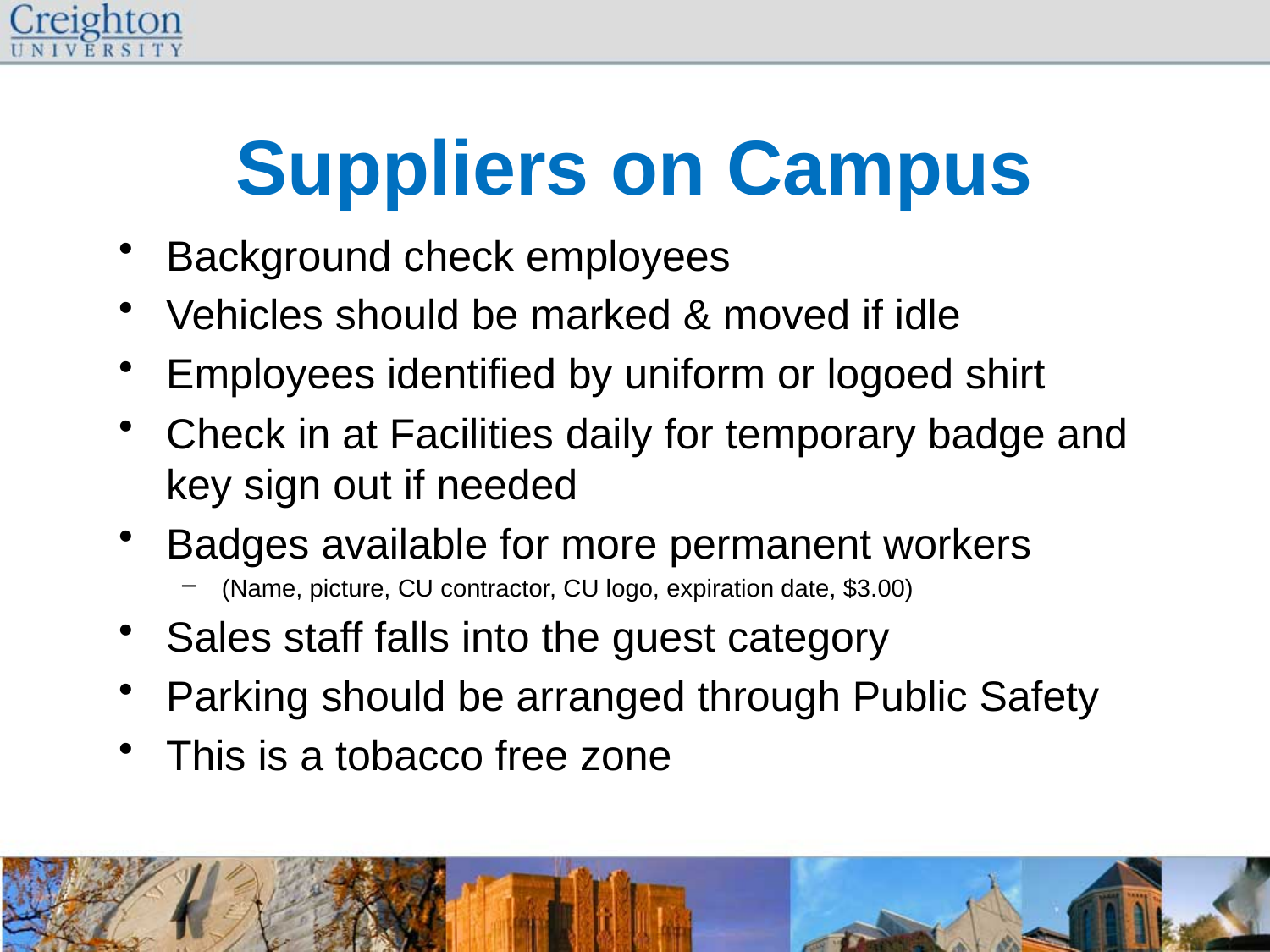

# Suppliers on Campus
Background check employees
Vehicles should be marked & moved if idle
Employees identified by uniform or logoed shirt
Check in at Facilities daily for temporary badge and key sign out if needed
Badges available for more permanent workers
(Name, picture, CU contractor, CU logo, expiration date, $3.00)
Sales staff falls into the guest category
Parking should be arranged through Public Safety
This is a tobacco free zone